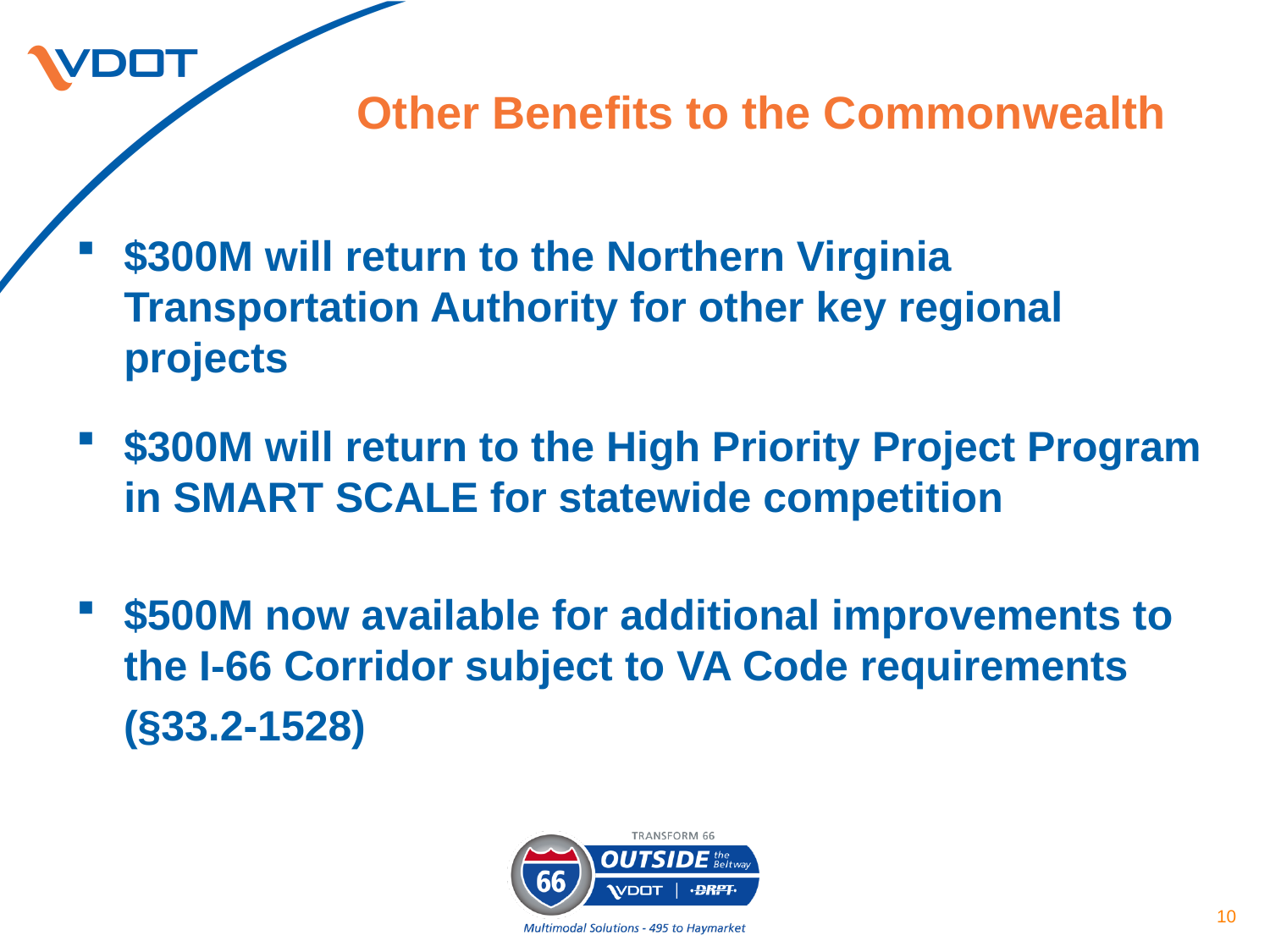

# Other Benefits to the Commonwealth
$300M will return to the Northern Virginia Transportation Authority for other key regional projects

$300M will return to the High Priority Project Program in SMART SCALE for statewide competition

$500M now available for additional improvements to the I-66 Corridor subject to VA Code requirements
    (§33.2-1528)

10